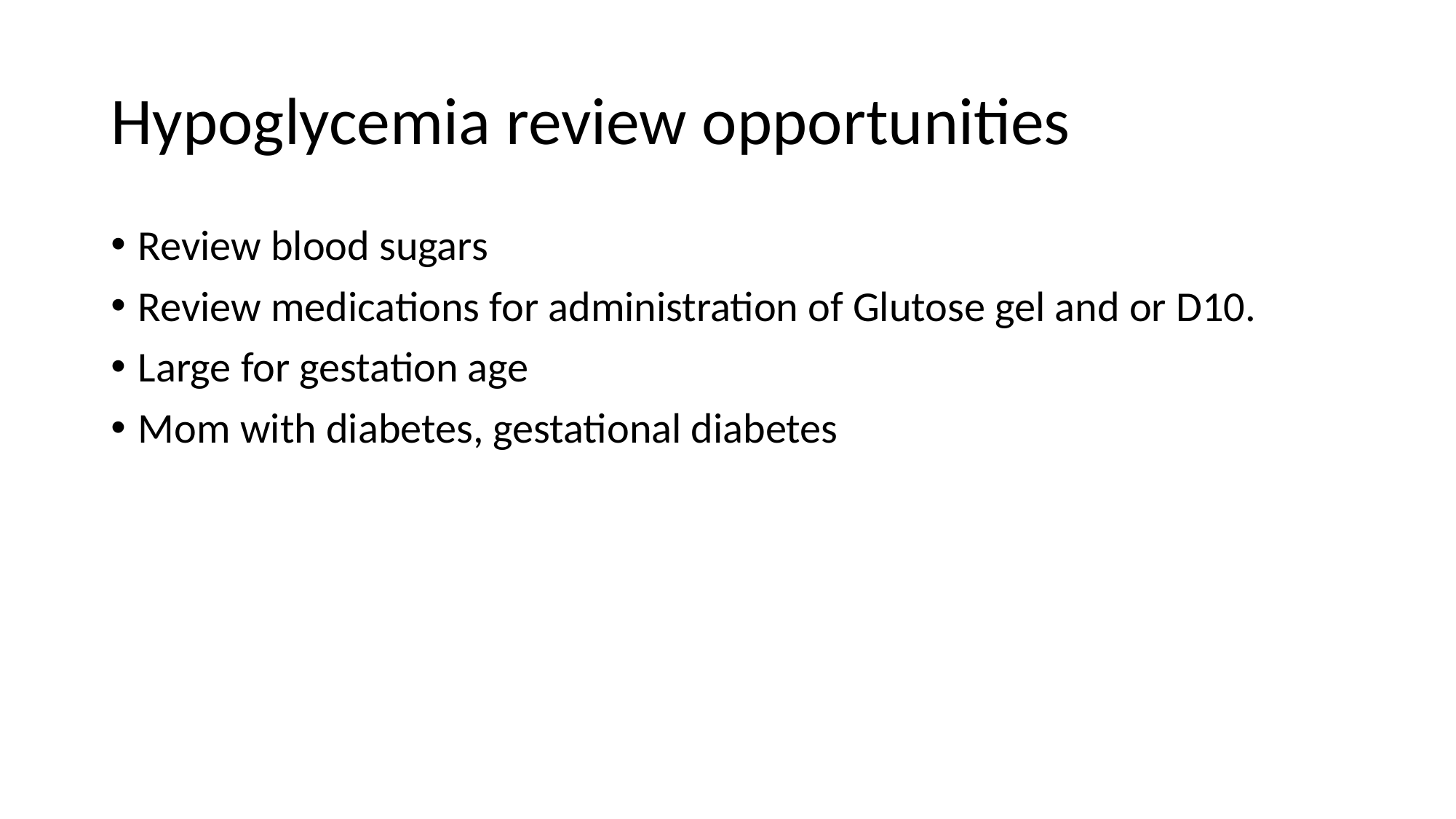

# Hypoglycemia review opportunities
Review blood sugars
Review medications for administration of Glutose gel and or D10.
Large for gestation age
Mom with diabetes, gestational diabetes